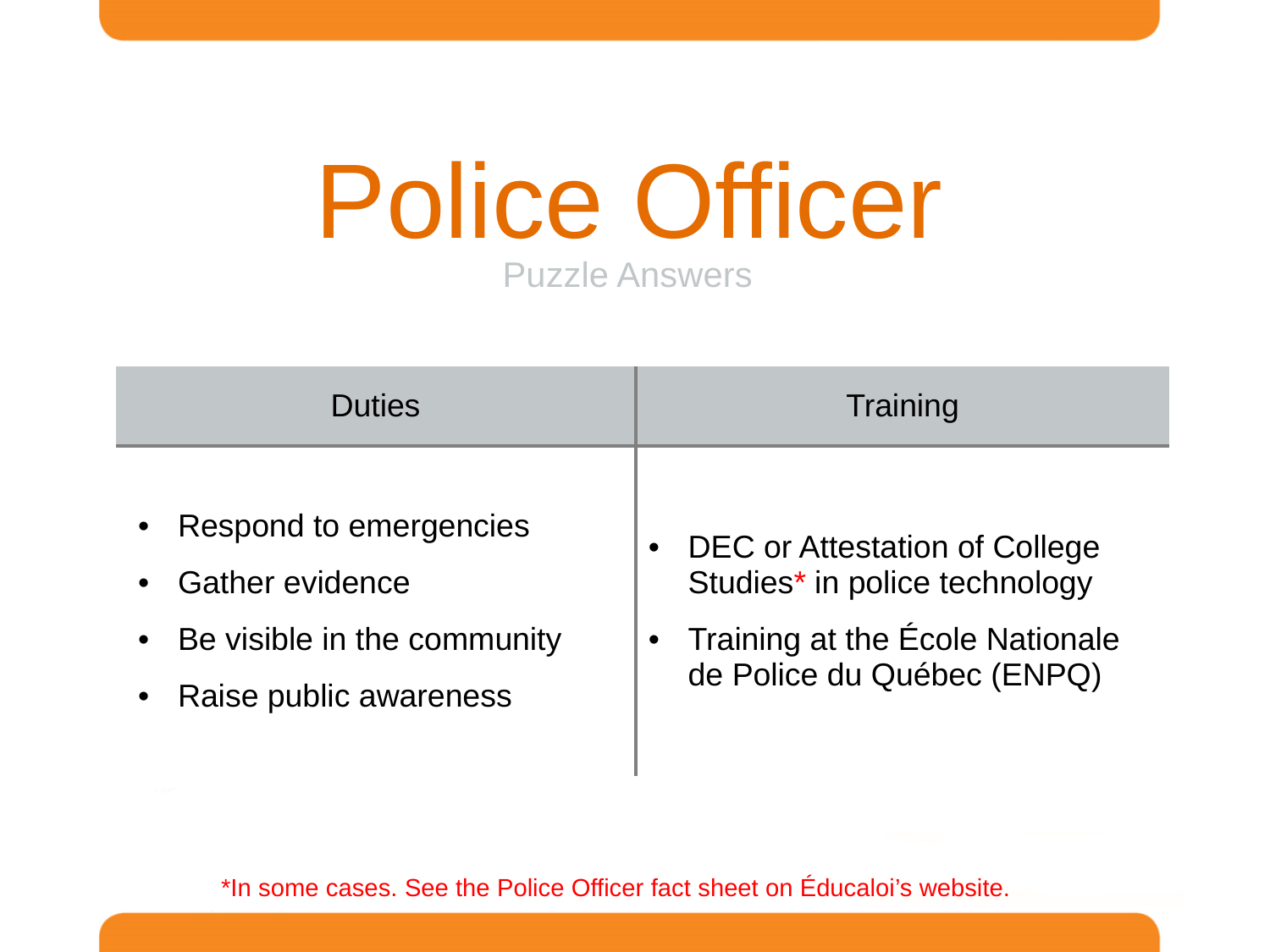

Police Officer
Puzzle Answers
| Duties | Training |
| --- | --- |
| Respond to emergencies Gather evidence Be visible in the community Raise public awareness | DEC or Attestation of College Studies\* in police technology Training at the École Nationale de Police du Québec (ENPQ) |
*In some cases. See the Police Officer fact sheet on Éducaloi’s website.